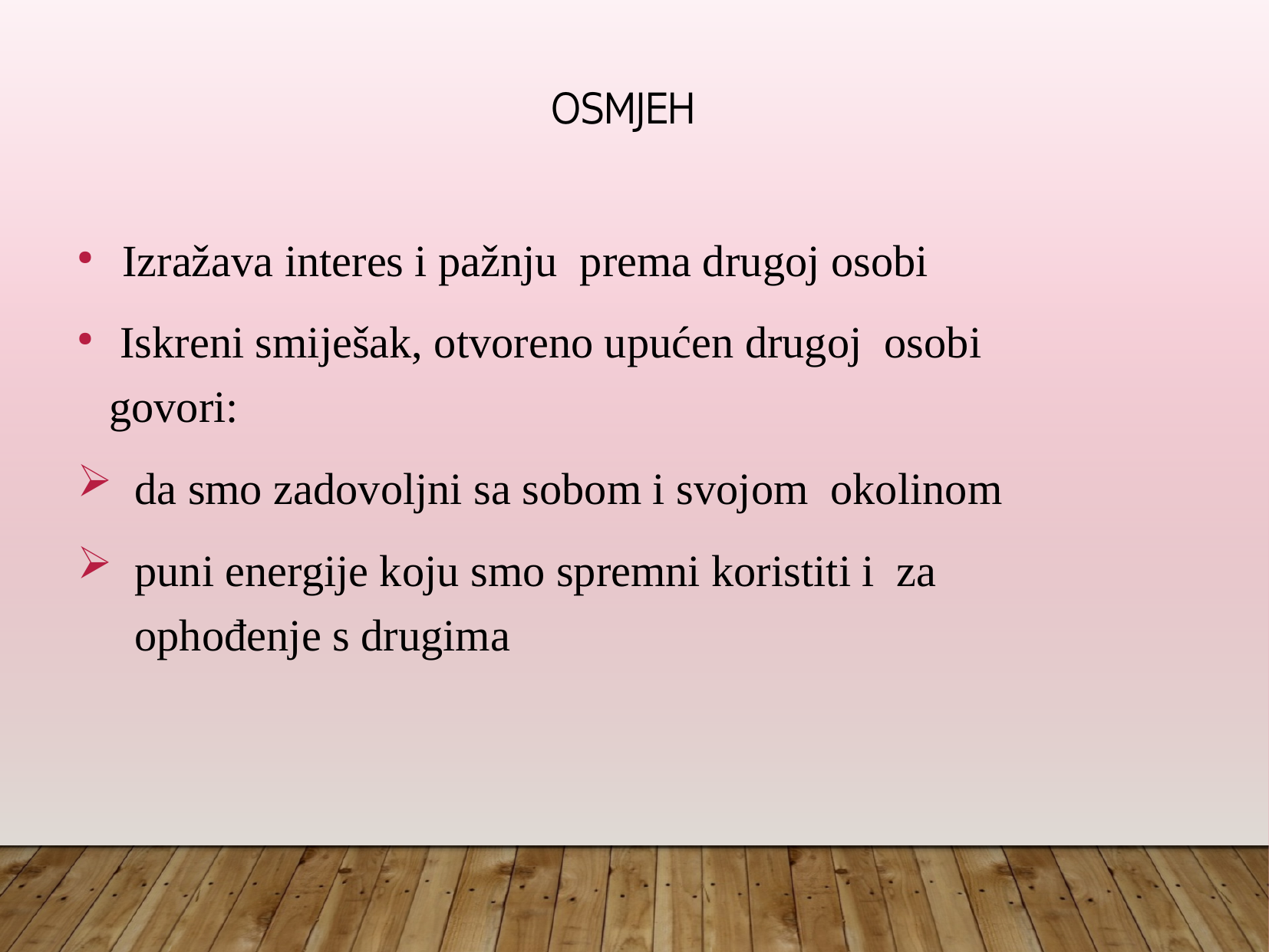

Osmjeh
 Izražava interes i pažnju  prema drugoj osobi
 Iskreni smiješak, otvoreno upućen drugoj  osobi govori:
da smo zadovoljni sa sobom i svojom  okolinom
puni energije koju smo spremni koristiti i  za ophođenje s drugima